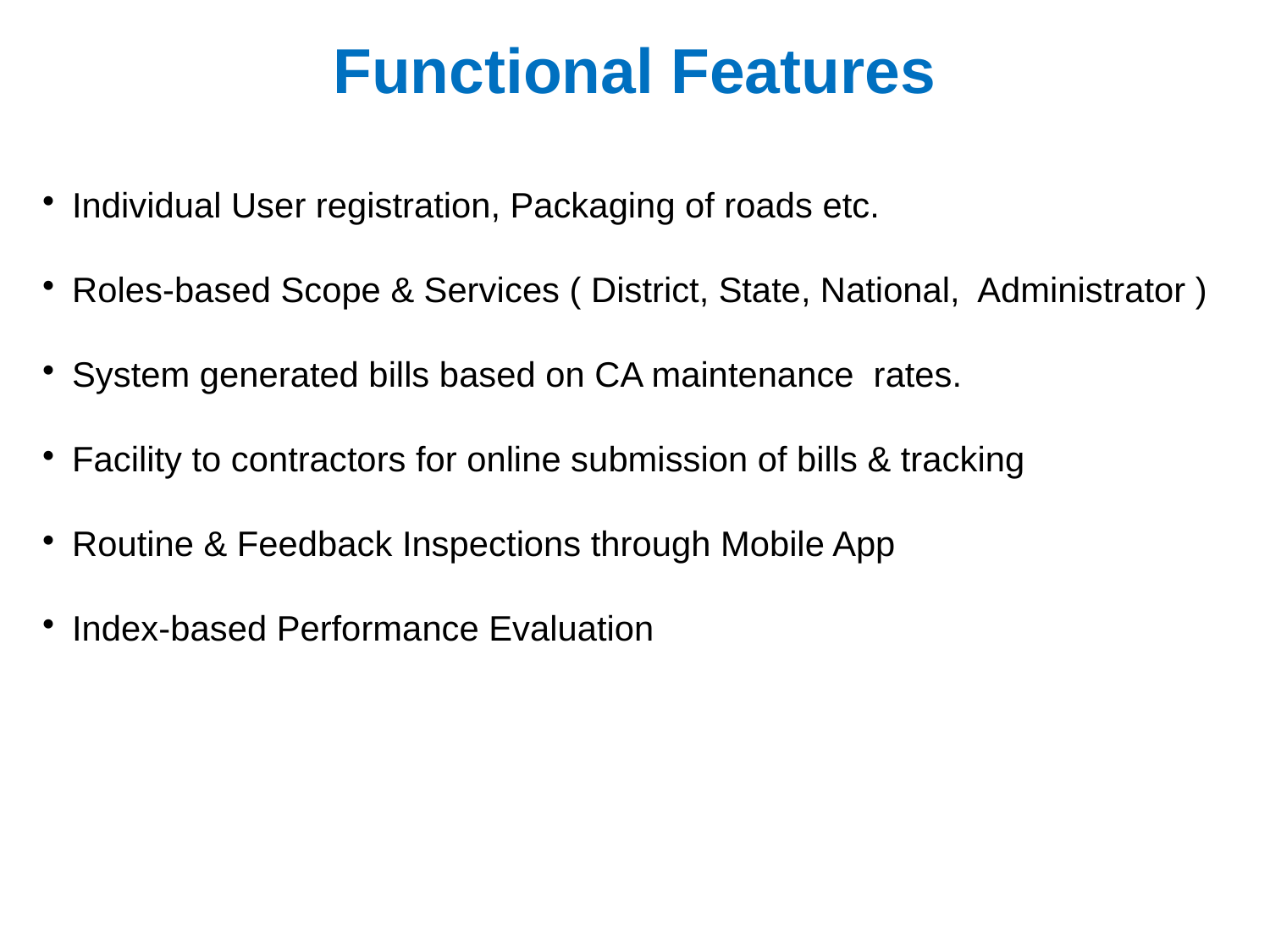

Functional Features
Individual User registration, Packaging of roads etc.
Roles-based Scope & Services ( District, State, National,  Administrator )
System generated bills based on CA maintenance  rates.
Facility to contractors for online submission of bills & tracking
Routine & Feedback Inspections through Mobile App
Index-based Performance Evaluation